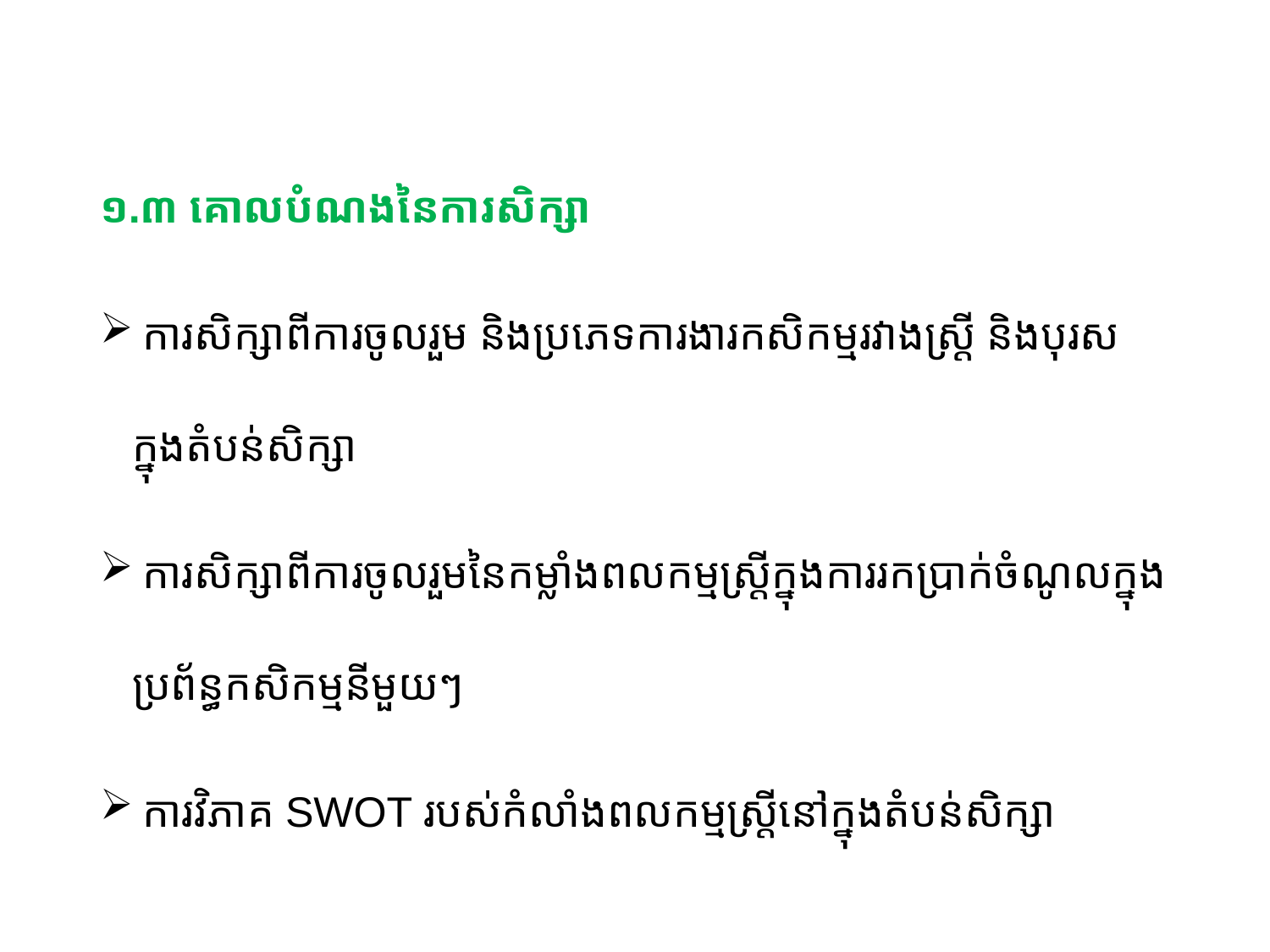

#
១.៣ គោលបំណងនៃការសិក្សា
 ការសិក្សាពីការចូលរួម និងប្រភេទការងារកសិកម្មរវាងស្រ្តី និងបុរសក្នុងតំបន់សិក្សា
 ការសិក្សាពីការចូលរួមនៃកម្លាំងពលកម្មស្ត្រីក្នុងការរកប្រាក់ចំណូលក្នុងប្រព័ន្ធកសិកម្មនីមួយៗ
 ការវិភាគ SWOT របស់កំលាំងពលកម្មស្តី្រនៅក្នុងតំបន់សិក្សា